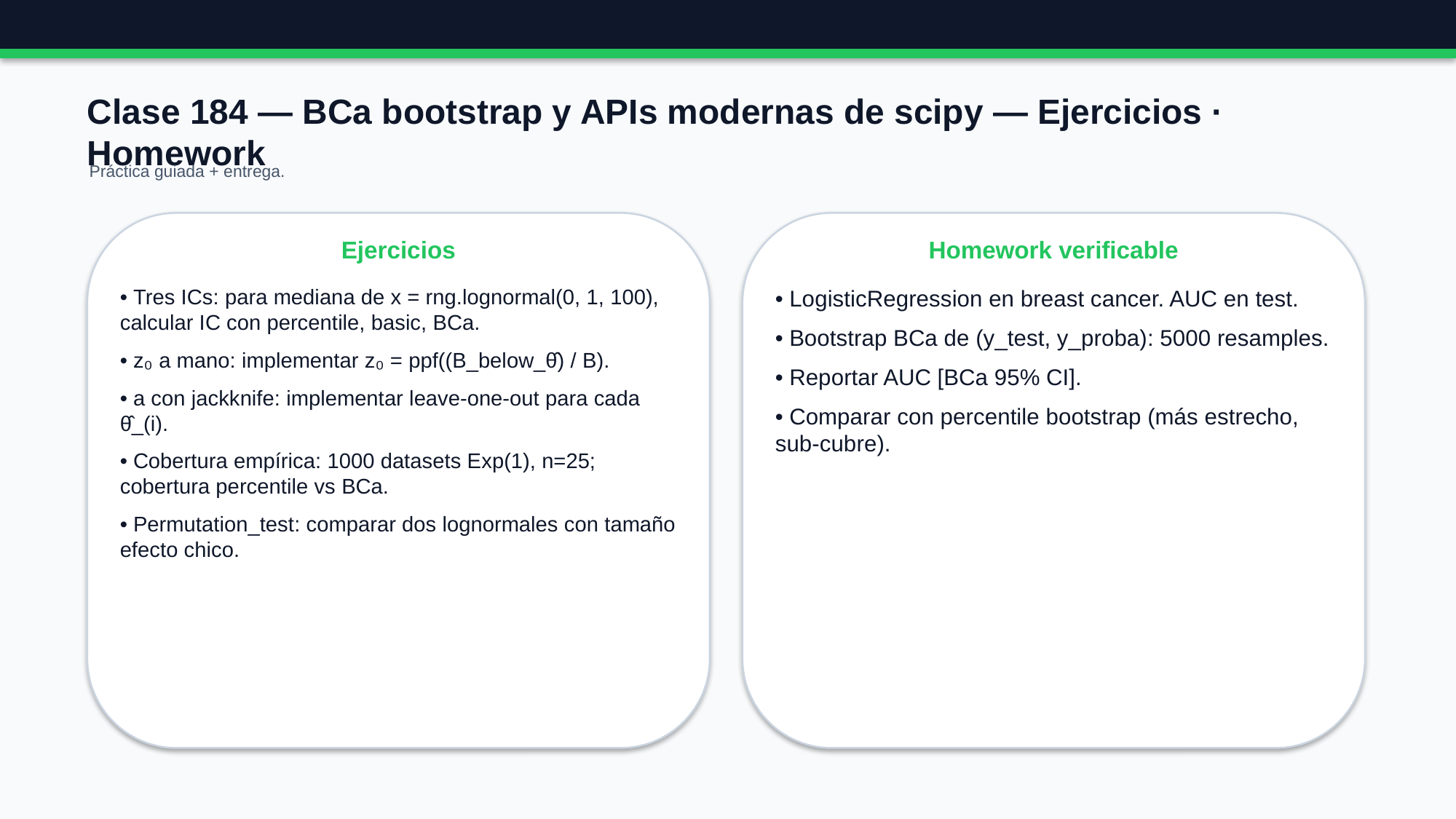

Clase 184 — BCa bootstrap y APIs modernas de scipy — Ejercicios · Homework
Práctica guiada + entrega.

Ejercicios
Homework verificable
• Tres ICs: para mediana de x = rng.lognormal(0, 1, 100), calcular IC con percentile, basic, BCa.
• z₀ a mano: implementar z₀ = ppf((B_below_θ̂) / B).
• a con jackknife: implementar leave-one-out para cada θ̂_(i).
• Cobertura empírica: 1000 datasets Exp(1), n=25; cobertura percentile vs BCa.
• Permutation_test: comparar dos lognormales con tamaño efecto chico.
• LogisticRegression en breast cancer. AUC en test.
• Bootstrap BCa de (y_test, y_proba): 5000 resamples.
• Reportar AUC [BCa 95% CI].
• Comparar con percentile bootstrap (más estrecho, sub-cubre).